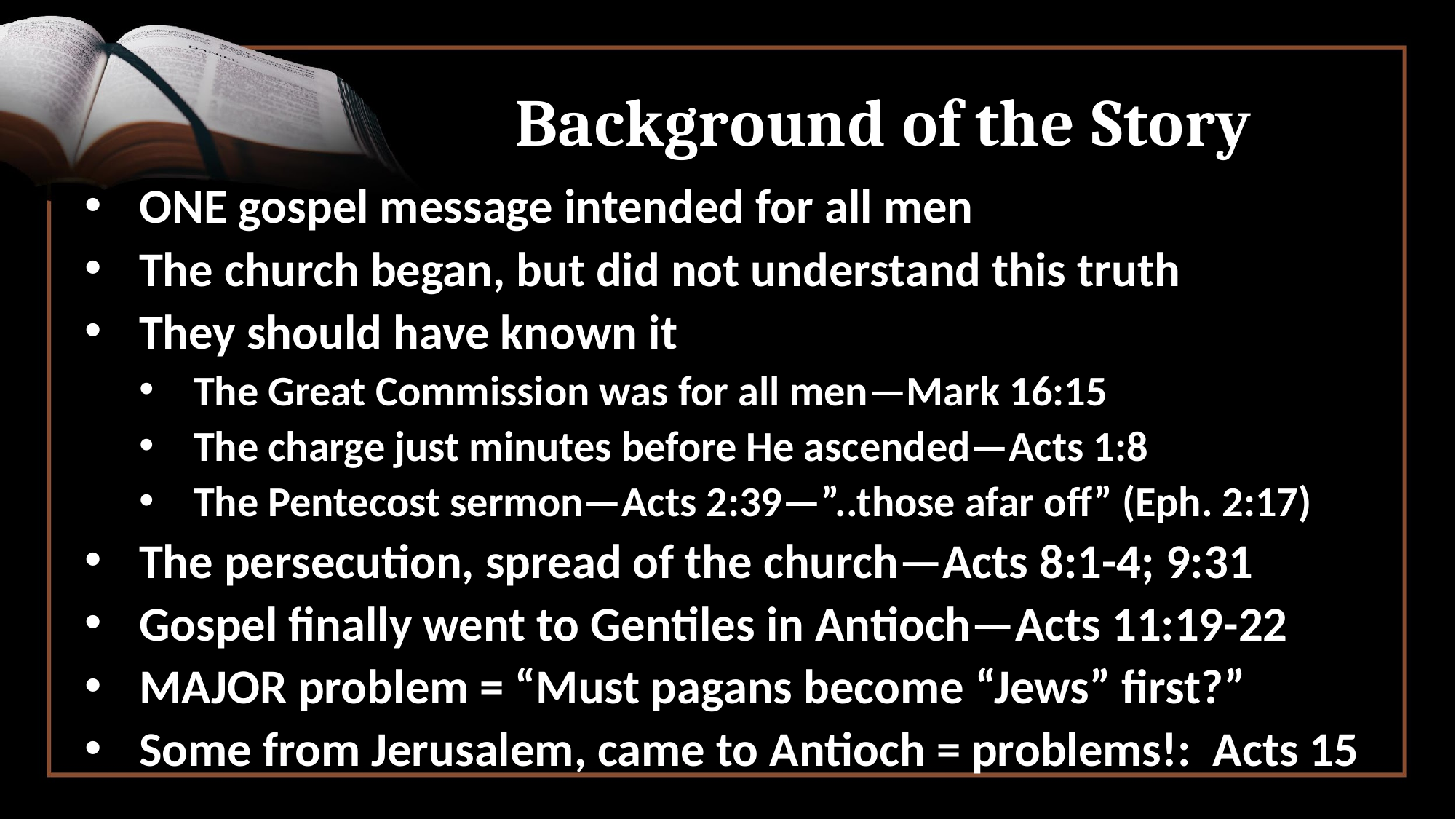

# Background of the Story
ONE gospel message intended for all men
The church began, but did not understand this truth
They should have known it
The Great Commission was for all men—Mark 16:15
The charge just minutes before He ascended—Acts 1:8
The Pentecost sermon—Acts 2:39—”..those afar off” (Eph. 2:17)
The persecution, spread of the church—Acts 8:1-4; 9:31
Gospel finally went to Gentiles in Antioch—Acts 11:19-22
MAJOR problem = “Must pagans become “Jews” first?”
Some from Jerusalem, came to Antioch = problems!:  Acts 15